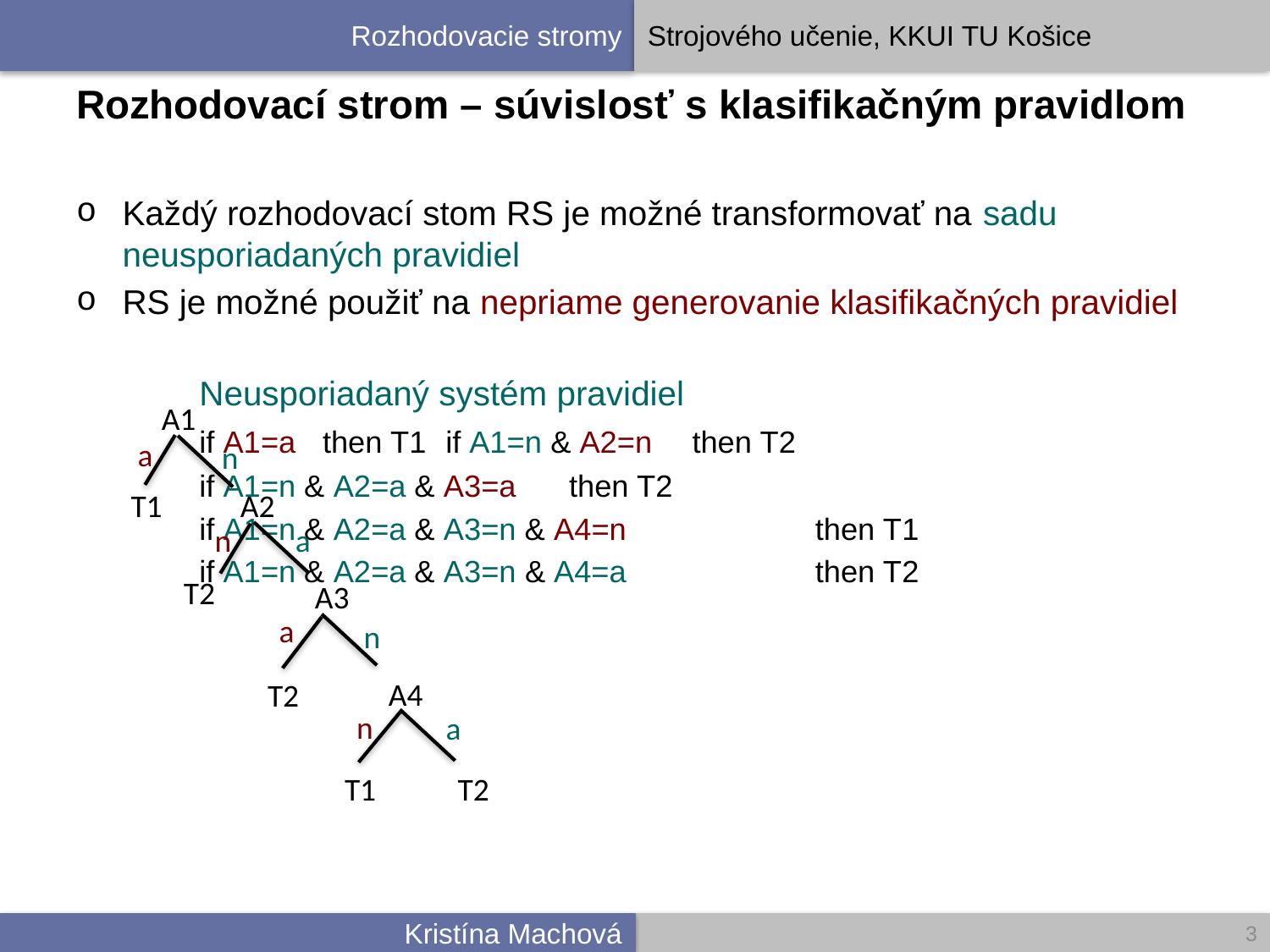

# Rozhodovací strom – súvislosť s klasifikačným pravidlom
Každý rozhodovací stom RS je možné transformovať na sadu neusporiadaných pravidiel
RS je možné použiť na nepriame generovanie klasifikačných pravidiel

								Neusporiadaný systém pravidiel
								if A1=a	then T1														if A1=n & A2=n	then T2
								if A1=n & A2=a & A3=a	then T2
								if A1=n & A2=a & A3=n & A4=n		then T1
								if A1=n & A2=a & A3=n & A4=a 		then T2

A1
a
n
T1
A2
a
T2
A3
A4
T2
n
a
T1
T2
n
a
n
3